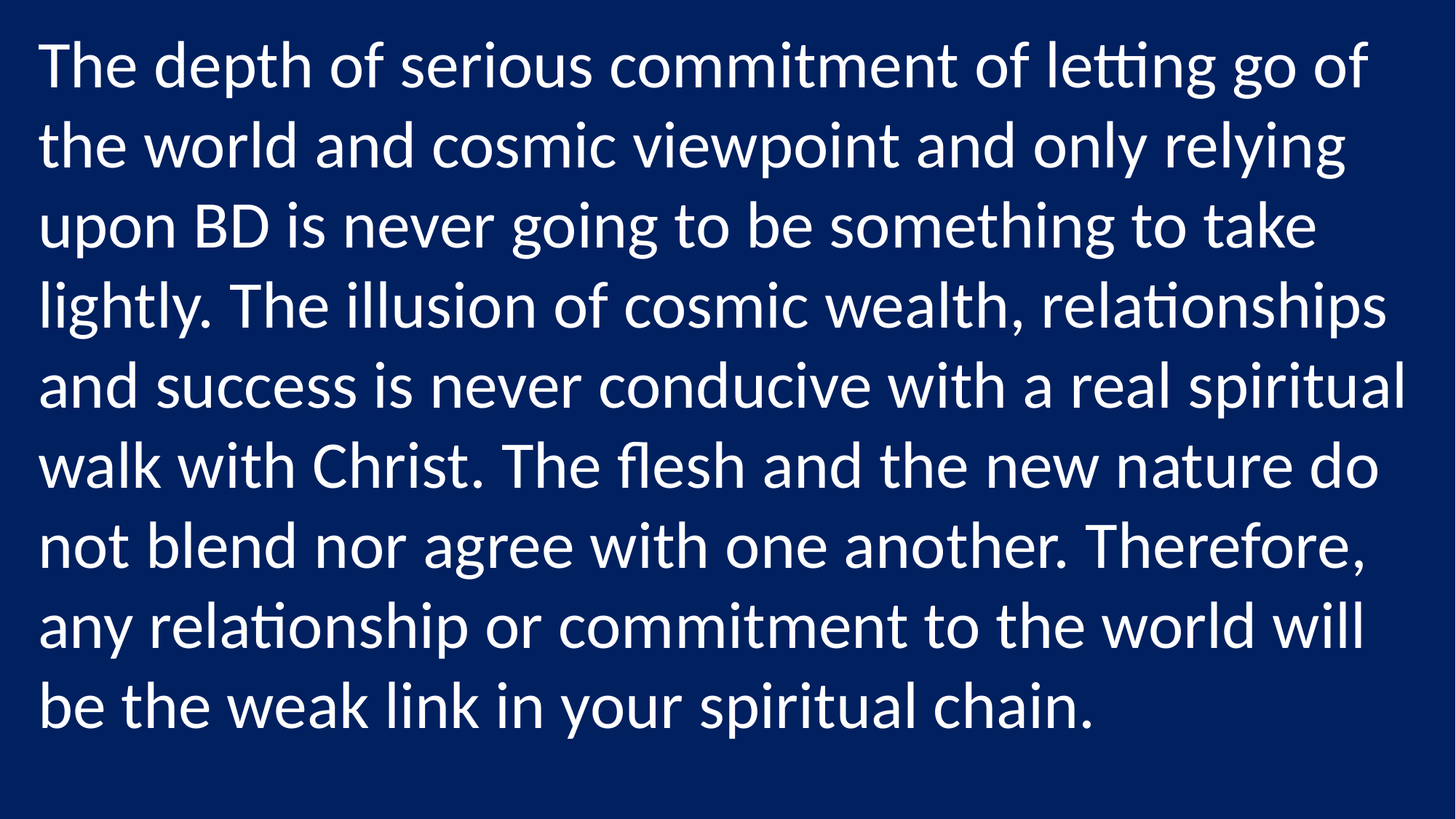

The depth of serious commitment of letting go of the world and cosmic viewpoint and only relying upon BD is never going to be something to take lightly. The illusion of cosmic wealth, relationships and success is never conducive with a real spiritual walk with Christ. The flesh and the new nature do not blend nor agree with one another. Therefore, any relationship or commitment to the world will be the weak link in your spiritual chain.